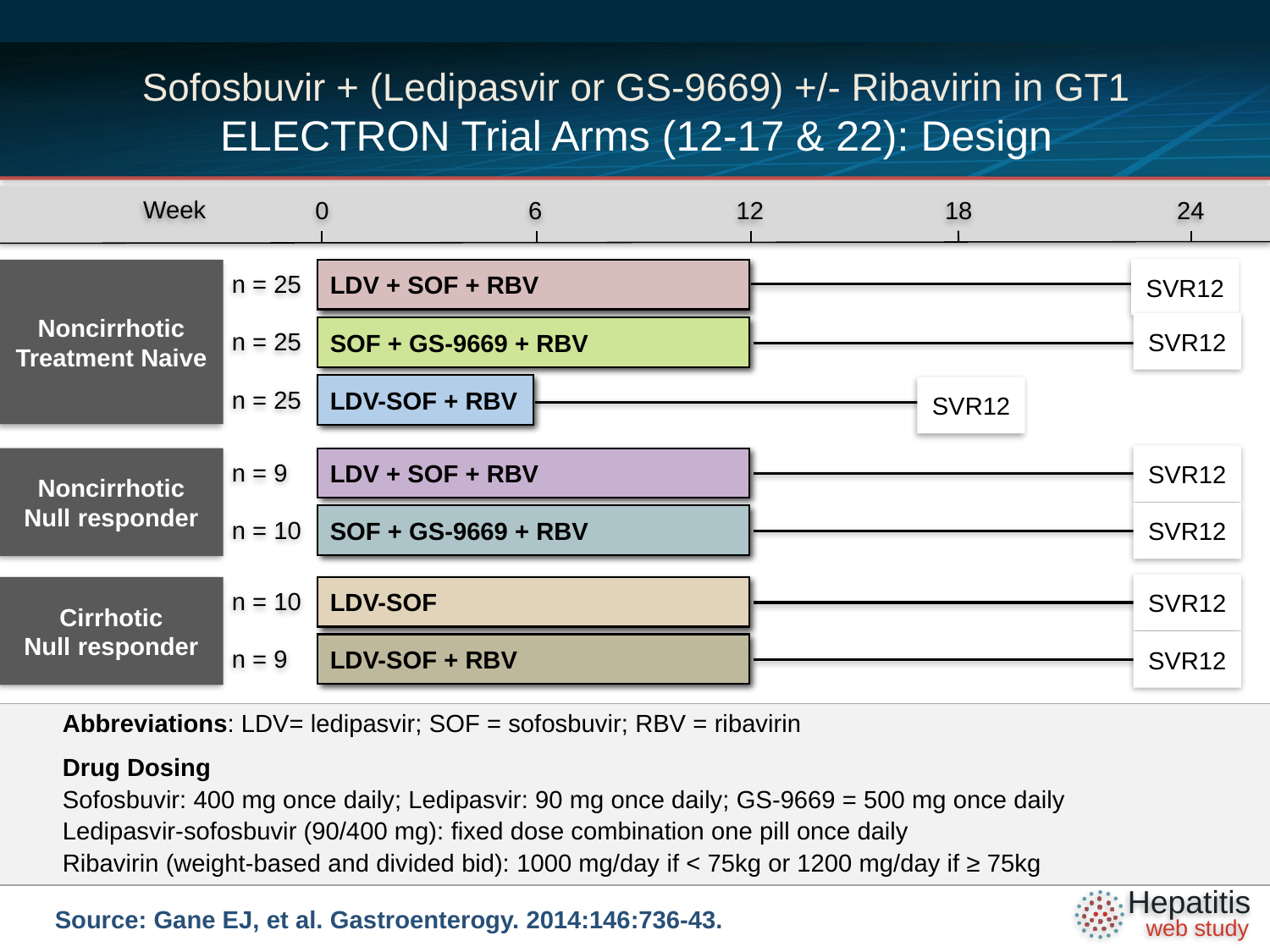

# Sofosbuvir + (Ledipasvir or GS-9669) +/- Ribavirin in GT1 ELECTRON Trial Arms (12-17 & 22): Design
0
6
12
18
24
Week

n = 25
SVR12
Noncirrhotic
Treatment Naive
LDV + SOF + RBV
n = 25
SVR12
SOF + GS-9669 + RBV
n = 25
LDV-SOF + RBV
SVR12
n = 9
SVR12
Noncirrhotic
Null responder
LDV + SOF + RBV
n = 10
SVR12
SOF + GS-9669 + RBV
n = 10
SVR12
Cirrhotic
Null responder
LDV-SOF
n = 9
SVR12
LDV-SOF + RBV
Abbreviations: LDV= ledipasvir; SOF = sofosbuvir; RBV = ribavirin
Drug Dosing
Sofosbuvir: 400 mg once daily; Ledipasvir: 90 mg once daily; GS-9669 = 500 mg once daily
Ledipasvir-sofosbuvir (90/400 mg): fixed dose combination one pill once daily
Ribavirin (weight-based and divided bid): 1000 mg/day if < 75kg or 1200 mg/day if ≥ 75kg
Source: Gane EJ, et al. Gastroenterogy. 2014:146:736-43.